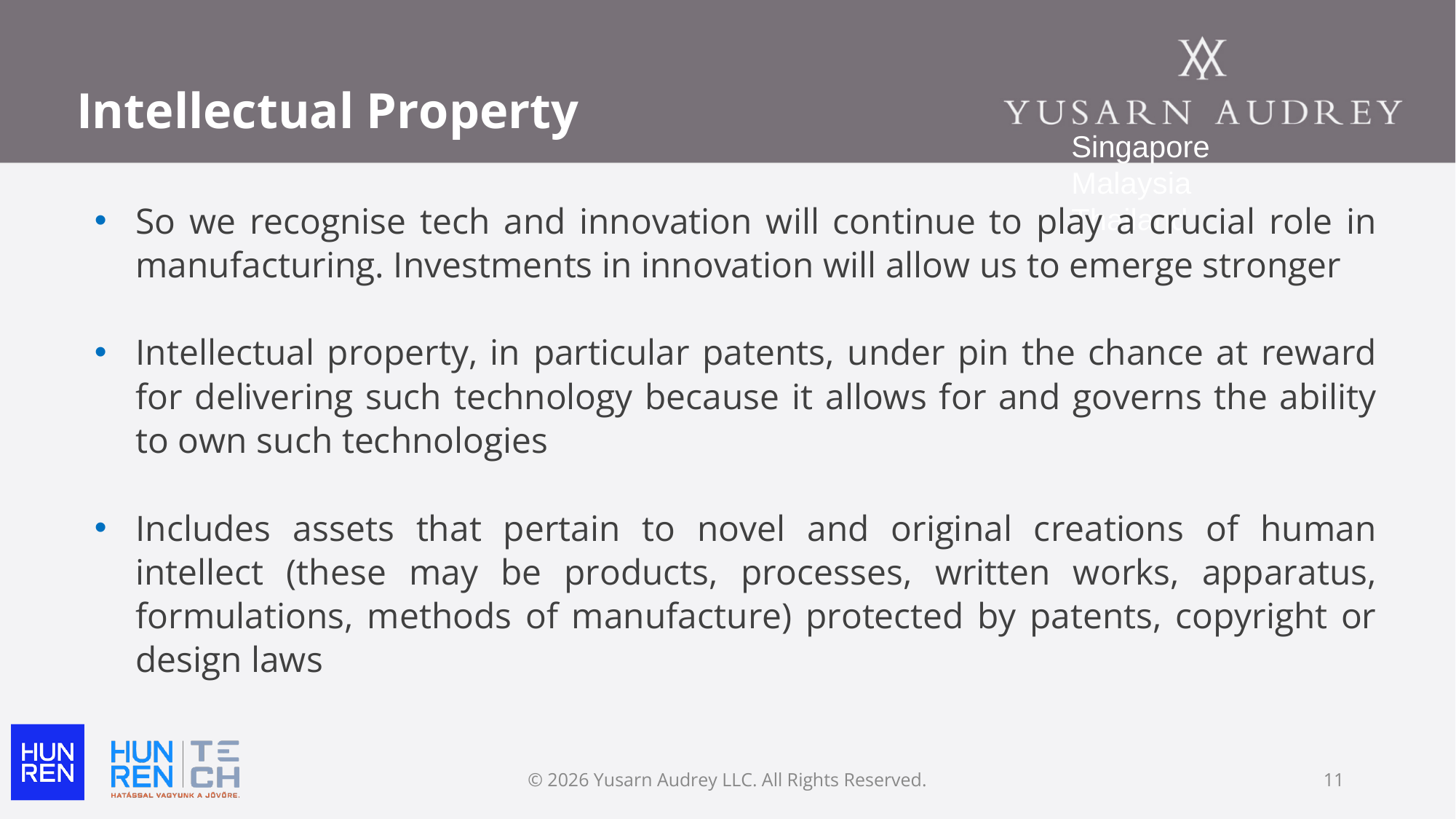

# Intellectual Property
Singapore     Malaysia     Thailand
So we recognise tech and innovation will continue to play a crucial role in manufacturing. Investments in innovation will allow us to emerge stronger

Intellectual property, in particular patents, under pin the chance at reward for delivering such technology because it allows for and governs the ability to own such technologies

Includes assets that pertain to novel and original creations of human intellect (these may be products, processes, written works, apparatus, formulations, methods of manufacture) protected by patents, copyright or design laws

© 2026 Yusarn Audrey LLC. All Rights Reserved.
11